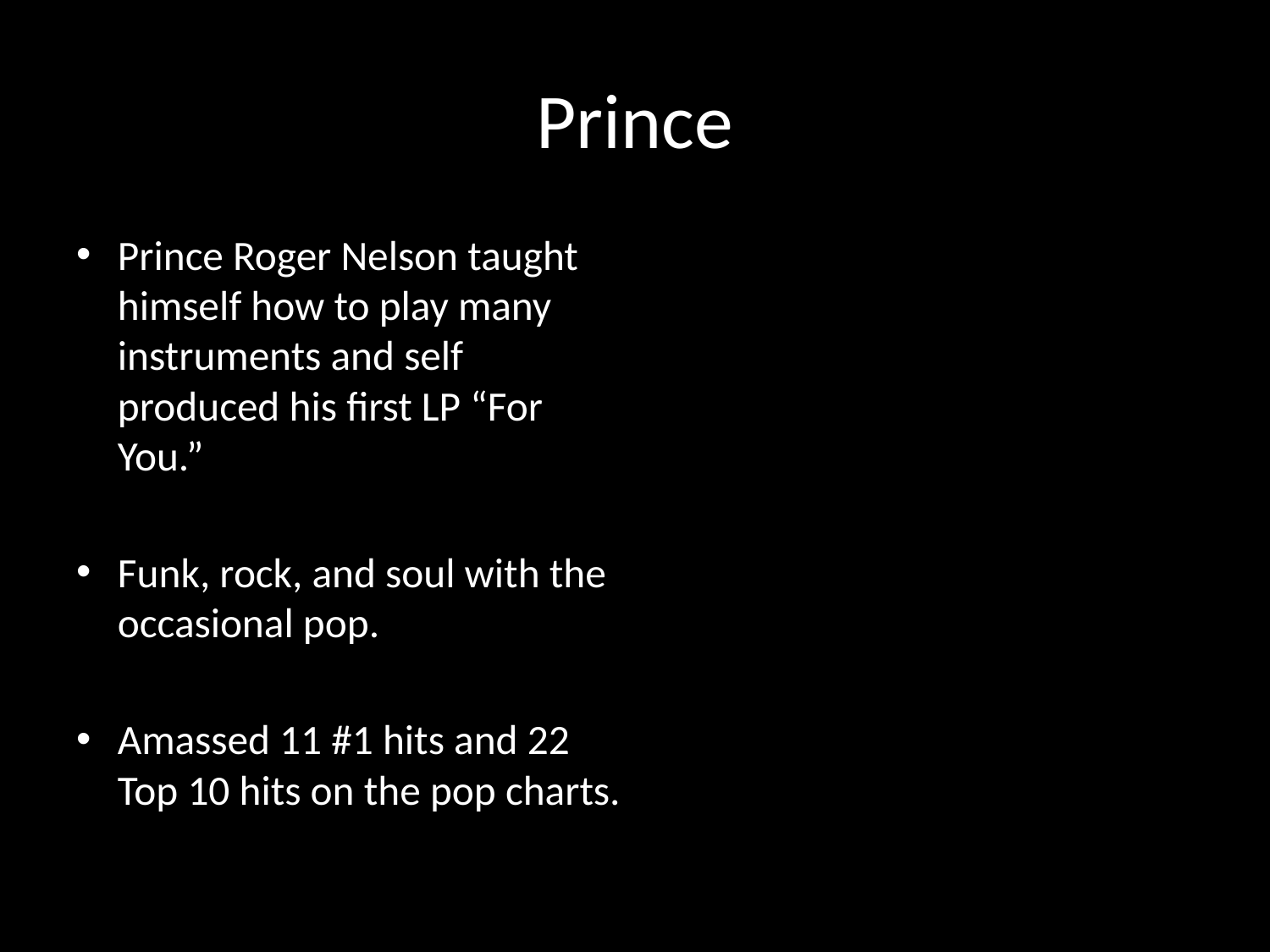

# Prince
Prince Roger Nelson taught himself how to play many instruments and self produced his first LP “For You.”

Funk, rock, and soul with the occasional pop.

Amassed 11 #1 hits and 22 Top 10 hits on the pop charts.